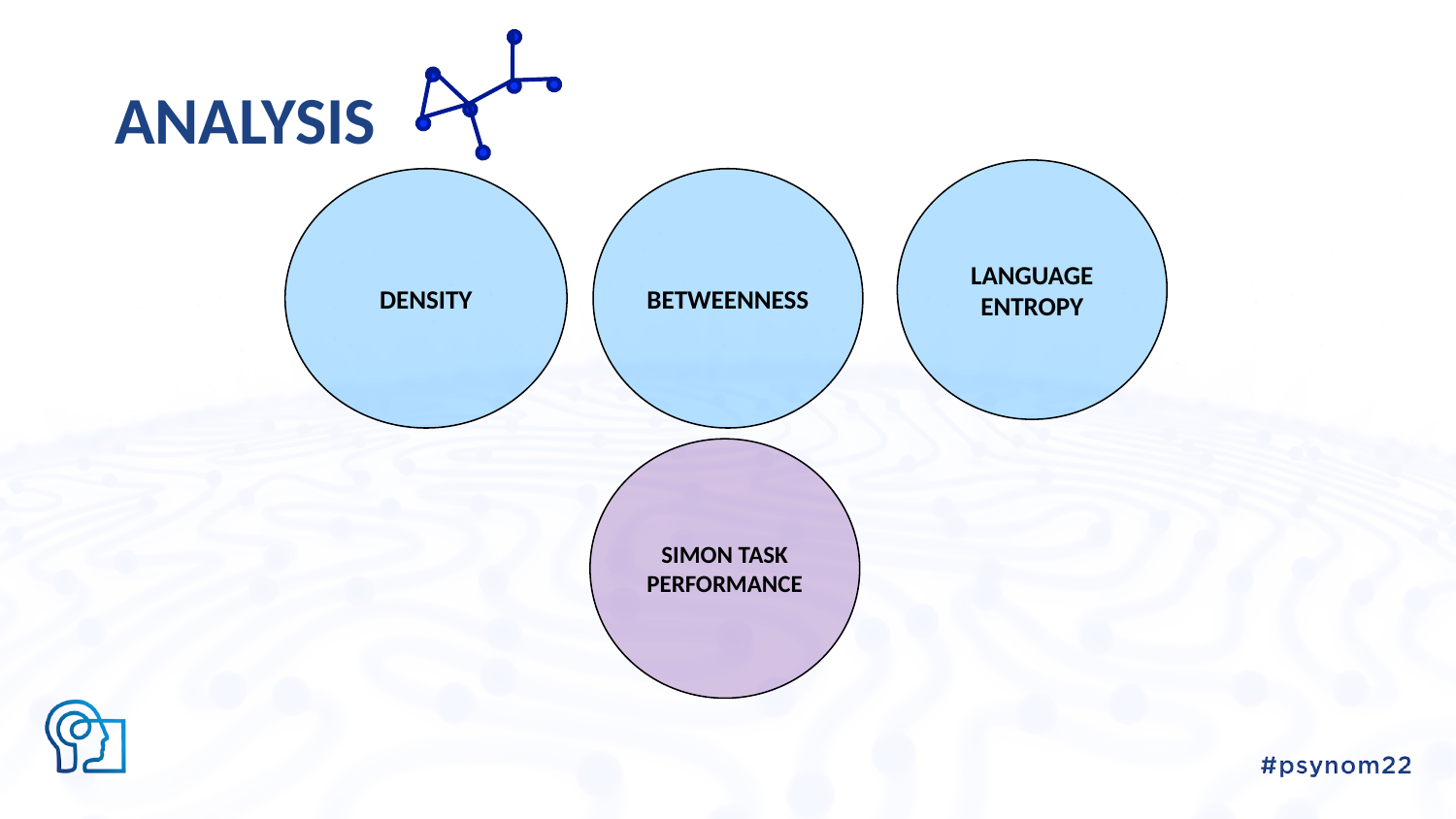

# ANALYSIS
LANGUAGE ENTROPY
DENSITY
BETWEENNESS
SIMON TASK PERFORMANCE